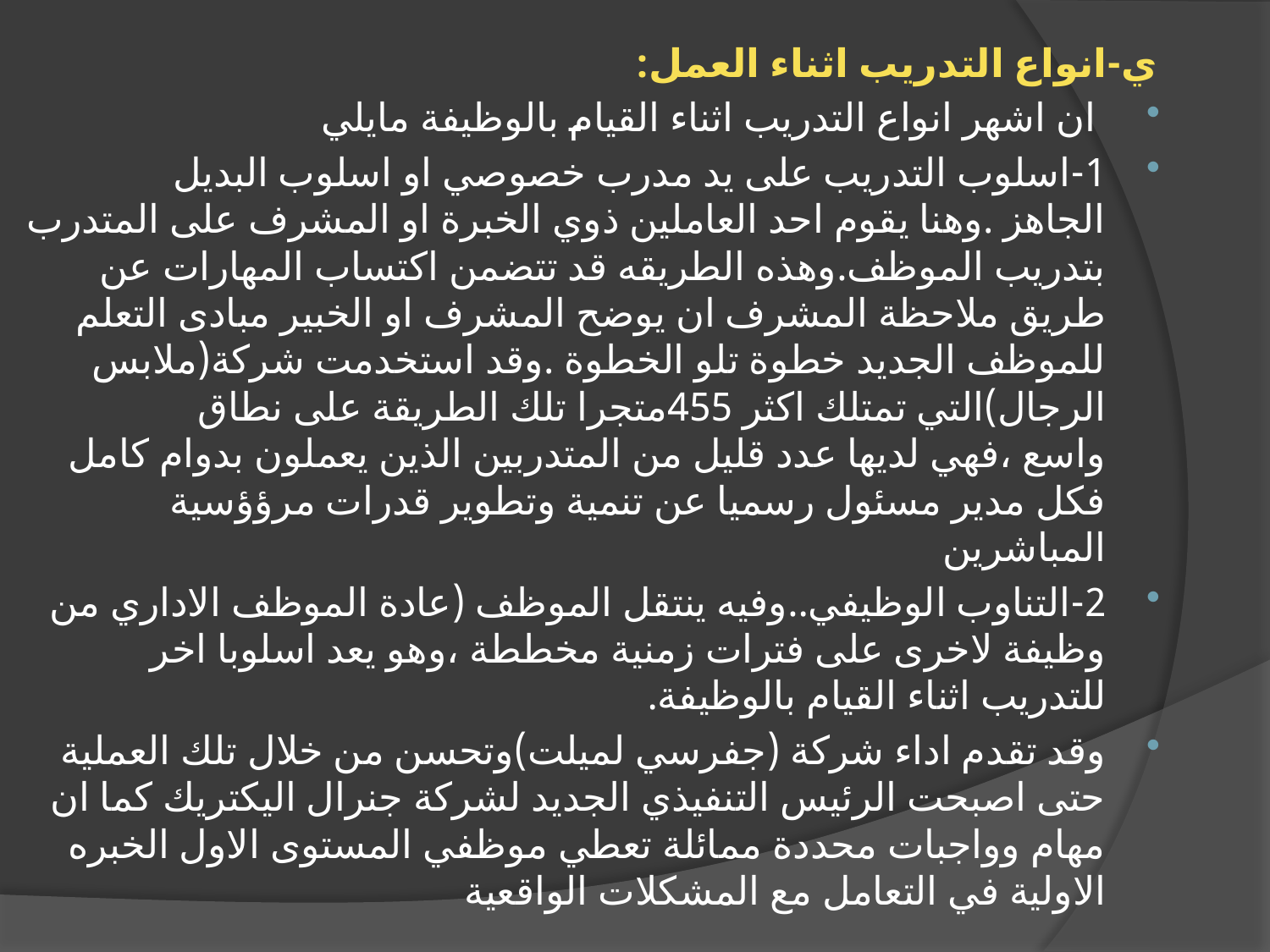

ي-انواع التدريب اثناء العمل:
 ان اشهر انواع التدريب اثناء القيام بالوظيفة مايلي
1-اسلوب التدريب على يد مدرب خصوصي او اسلوب البديل الجاهز .وهنا يقوم احد العاملين ذوي الخبرة او المشرف على المتدرب بتدريب الموظف.وهذه الطريقه قد تتضمن اكتساب المهارات عن طريق ملاحظة المشرف ان يوضح المشرف او الخبير مبادى التعلم للموظف الجديد خطوة تلو الخطوة .وقد استخدمت شركة(ملابس الرجال)التي تمتلك اكثر 455متجرا تلك الطريقة على نطاق واسع ،فهي لديها عدد قليل من المتدربين الذين يعملون بدوام كامل  فكل مدير مسئول رسميا عن تنمية وتطوير قدرات مرؤؤسية المباشرين
2-التناوب الوظيفي..وفيه ينتقل الموظف (عادة الموظف الاداري من وظيفة لاخرى على فترات زمنية مخططة ،وهو يعد اسلوبا اخر للتدريب اثناء القيام بالوظيفة.
وقد تقدم اداء شركة (جفرسي لميلت)وتحسن من خلال تلك العملية حتى اصبحت الرئيس التنفيذي الجديد لشركة جنرال اليكتريك كما ان مهام وواجبات محددة ممائلة تعطي موظفي المستوى الاول الخبره الاولية في التعامل مع المشكلات الواقعية